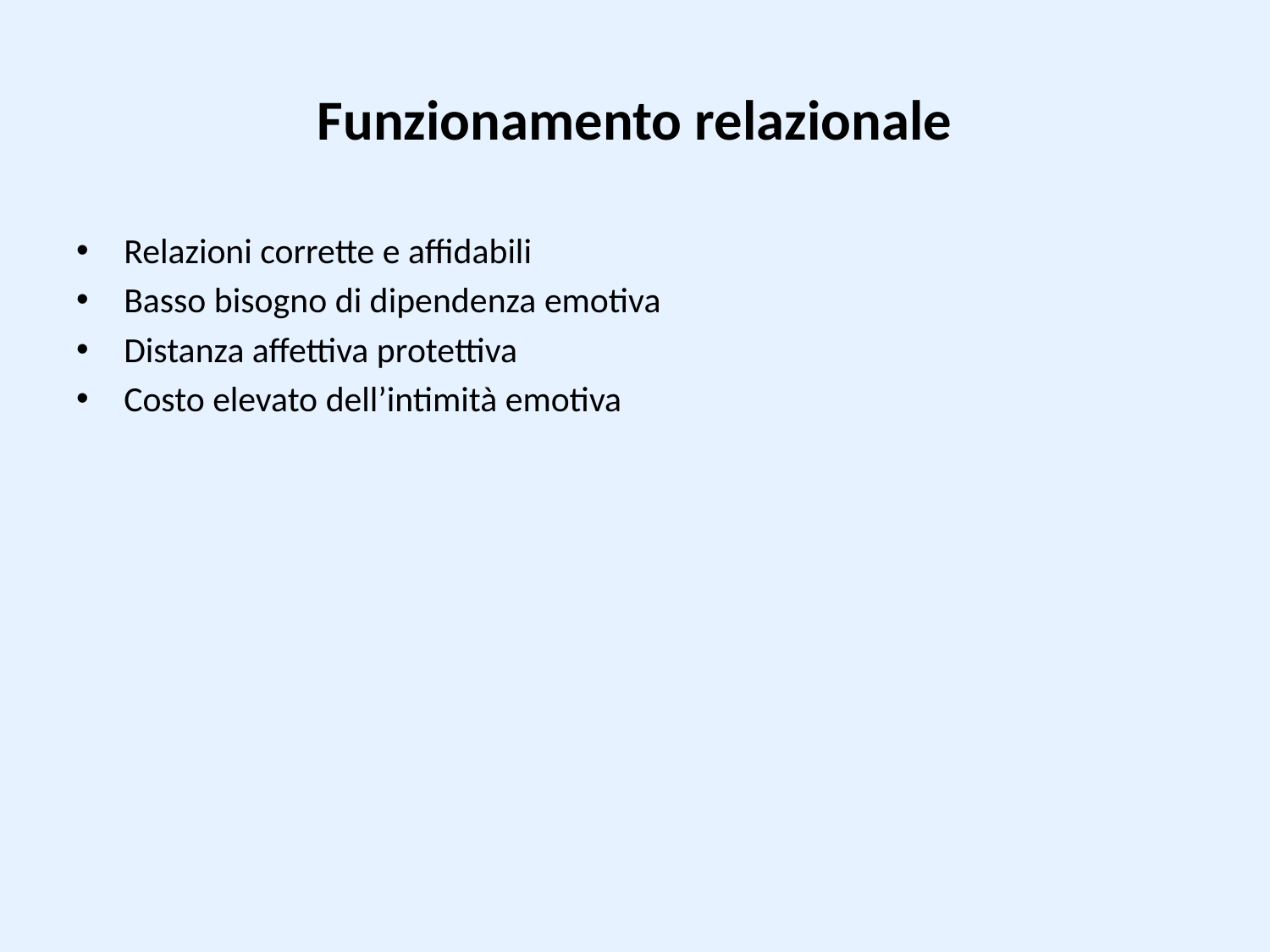

# Funzionamento relazionale
Relazioni corrette e affidabili
Basso bisogno di dipendenza emotiva
Distanza affettiva protettiva
Costo elevato dell’intimità emotiva